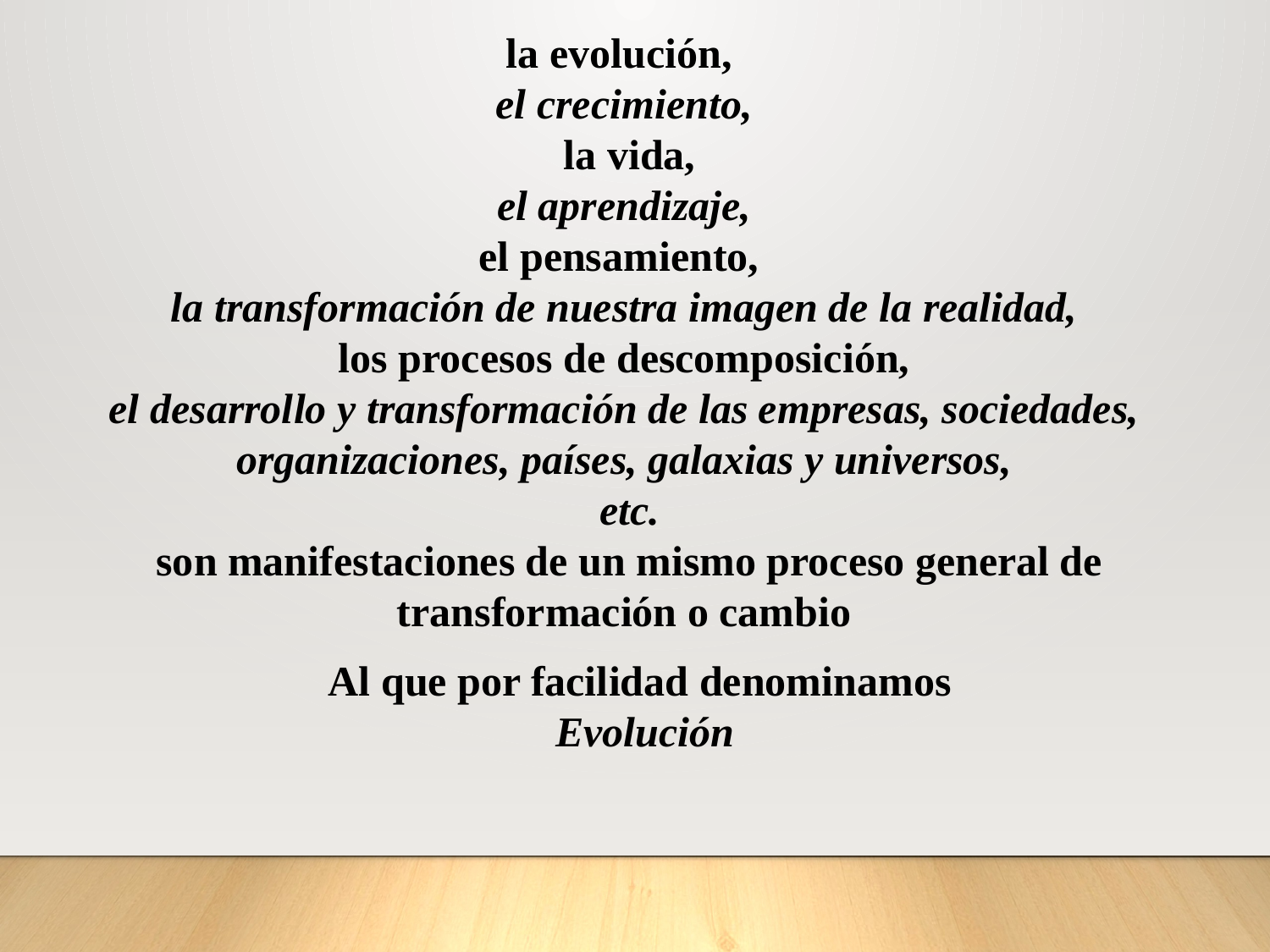

la evolución,
el crecimiento,
 la vida,
 el aprendizaje,
el pensamiento,
la transformación de nuestra imagen de la realidad,
 los procesos de descomposición,
el desarrollo y transformación de las empresas, sociedades, organizaciones, países, galaxias y universos,
 etc.
 son manifestaciones de un mismo proceso general de transformación o cambio
Al que por facilidad denominamos
Evolución